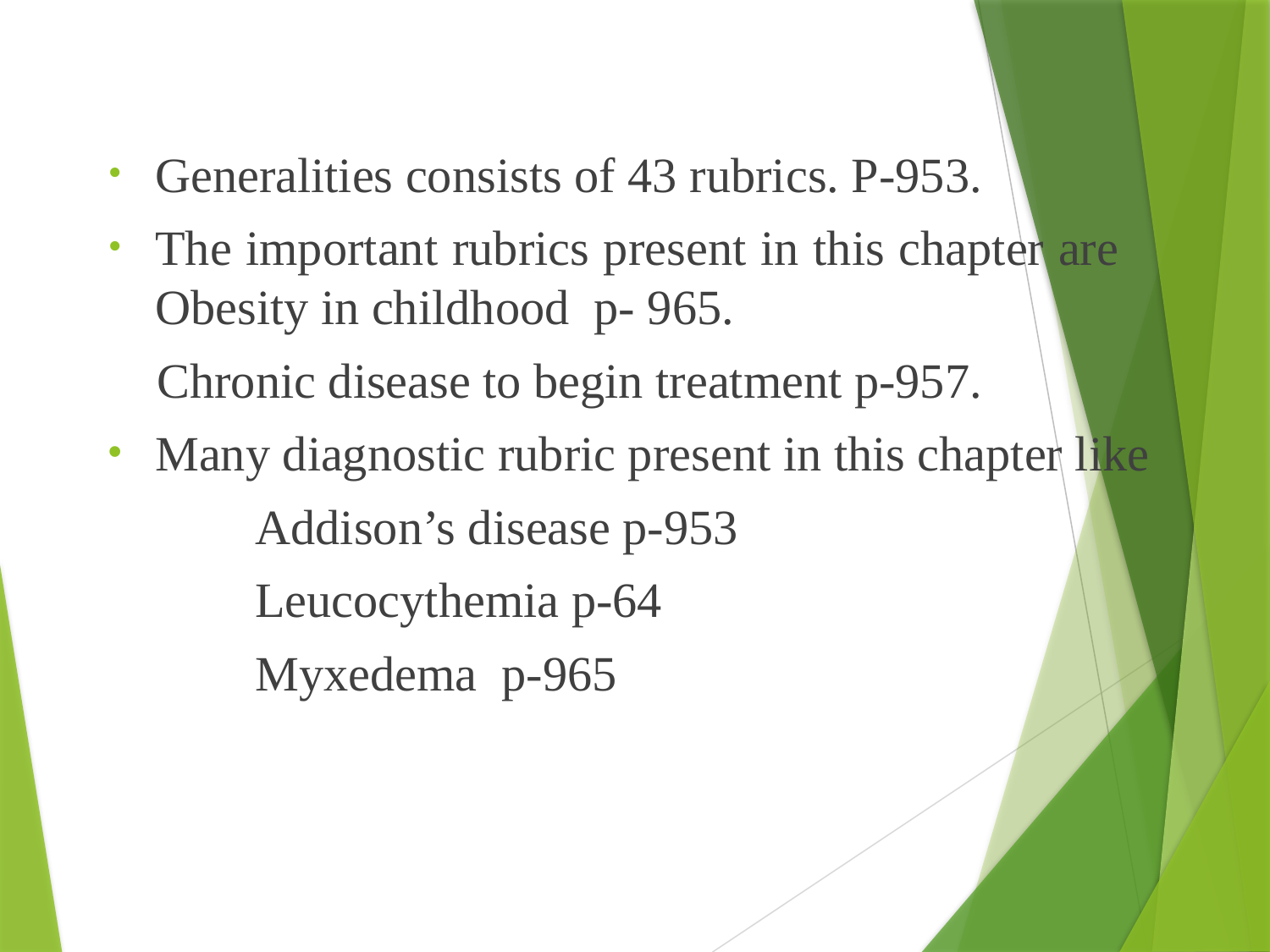

Generalities consists of 43 rubrics. P-953.
The important rubrics present in this chapter are    Obesity in childhood  p- 965.
    Chronic disease to begin treatment p-957.
Many diagnostic rubric present in this chapter like
            Addison’s disease p-953
            Leucocythemia p-64
            Myxedema  p-965